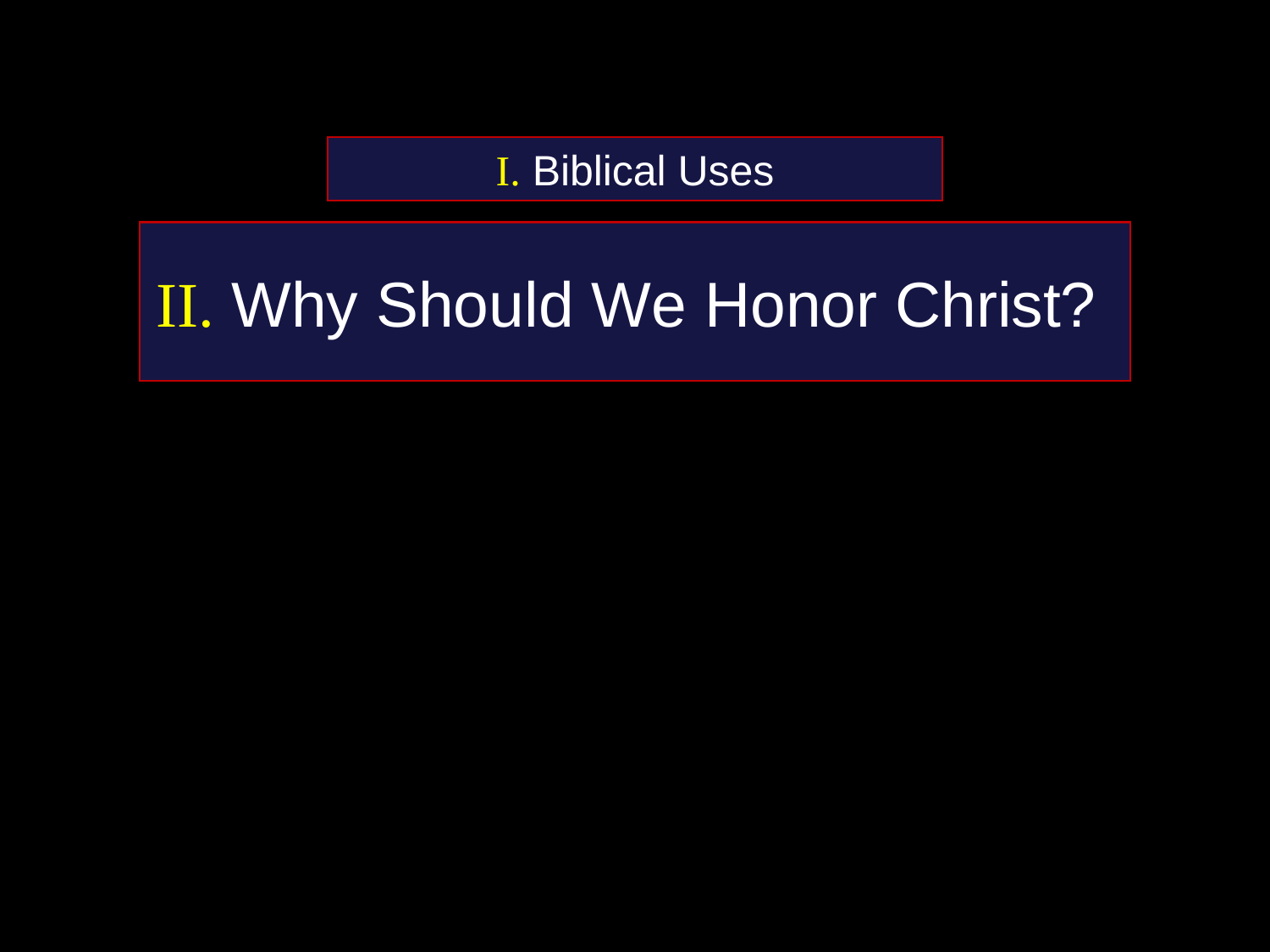

I. Biblical Uses
II. Why Should We Honor Christ?